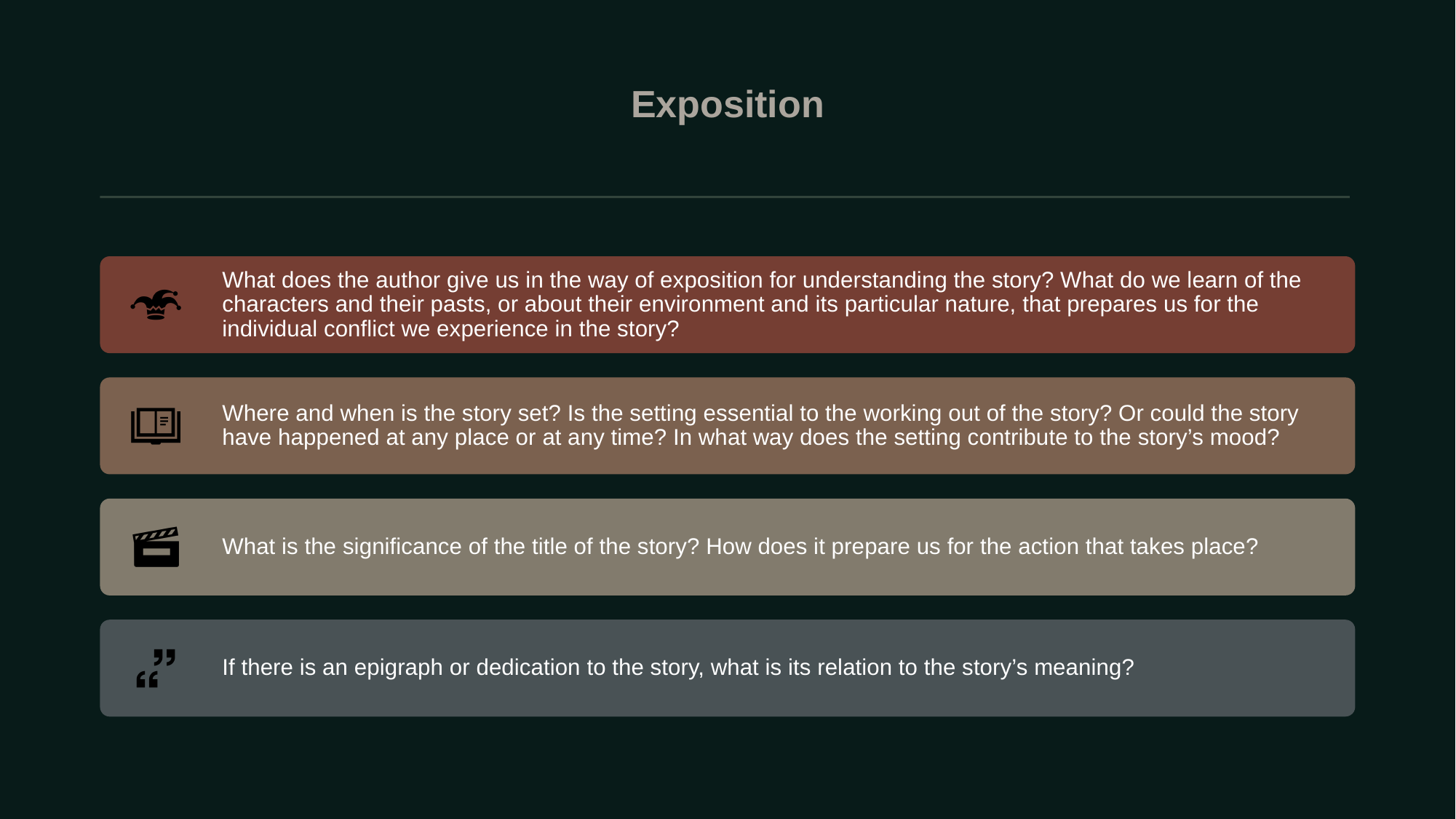

# Exposition
What does the author give us in the way of exposition for understanding the story? What do we learn of the characters and their pasts, or about their environment and its particular nature, that prepares us for the individual conflict we experience in the story?
Where and when is the story set? Is the setting essential to the working out of the story? Or could the story have happened at any place or at any time? In what way does the setting contribute to the story’s mood?
What is the significance of the title of the story? How does it prepare us for the action that takes place?
If there is an epigraph or dedication to the story, what is its relation to the story’s meaning?